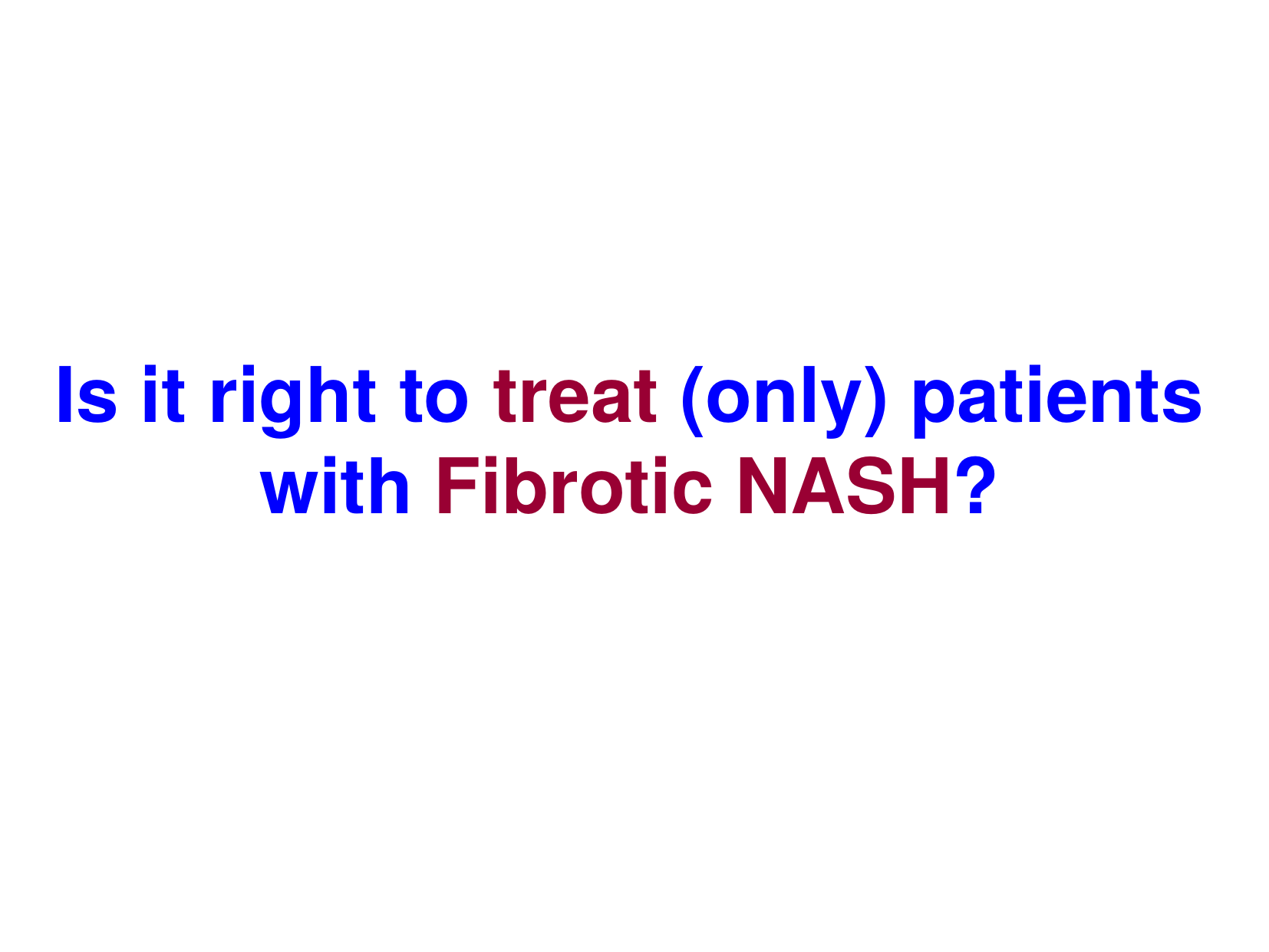

Is it right to treat (only) patients with Fibrotic NASH?